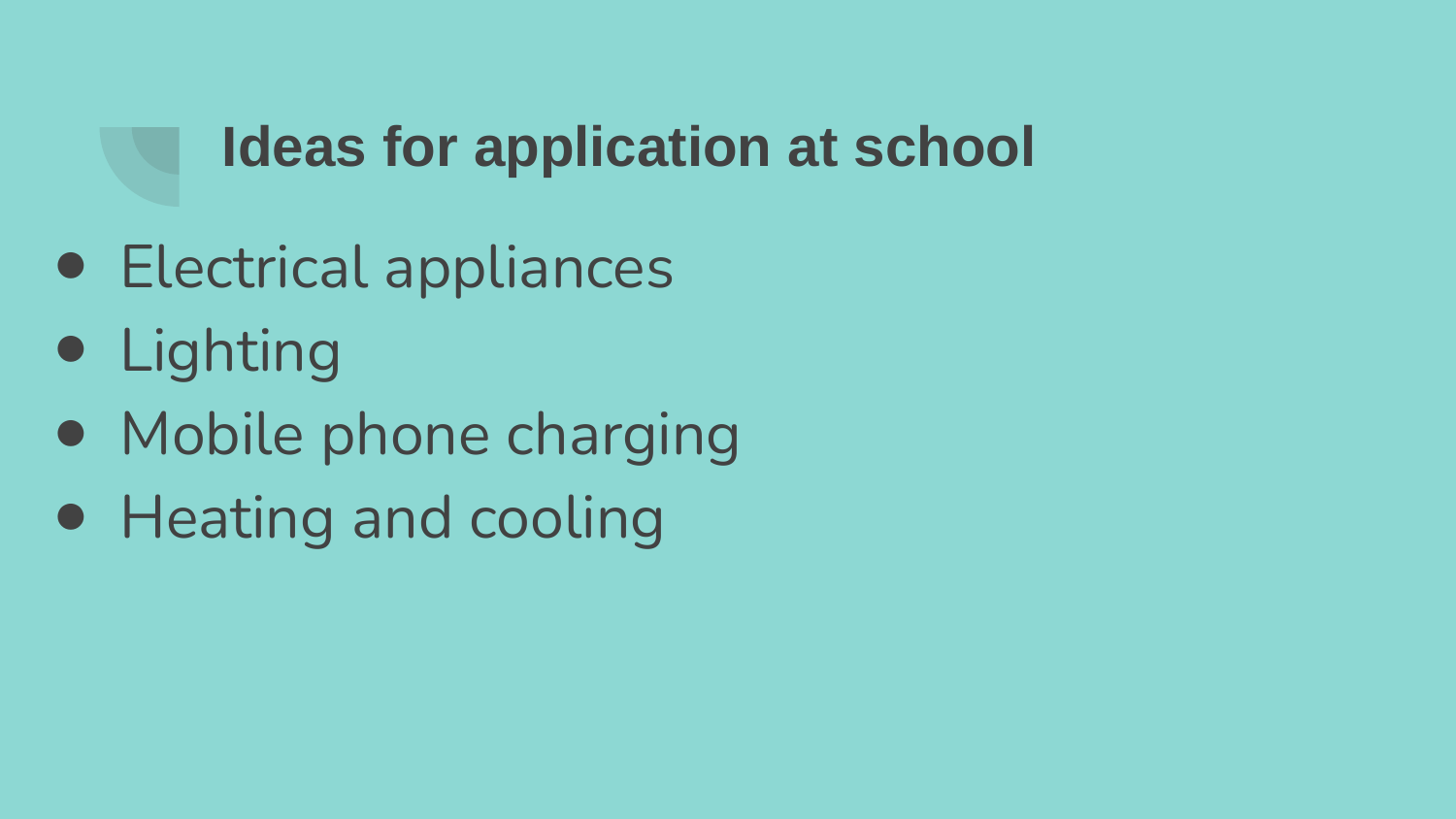

# Ideas for application at school
Electrical appliances
Lighting
Mobile phone charging
Heating and cooling